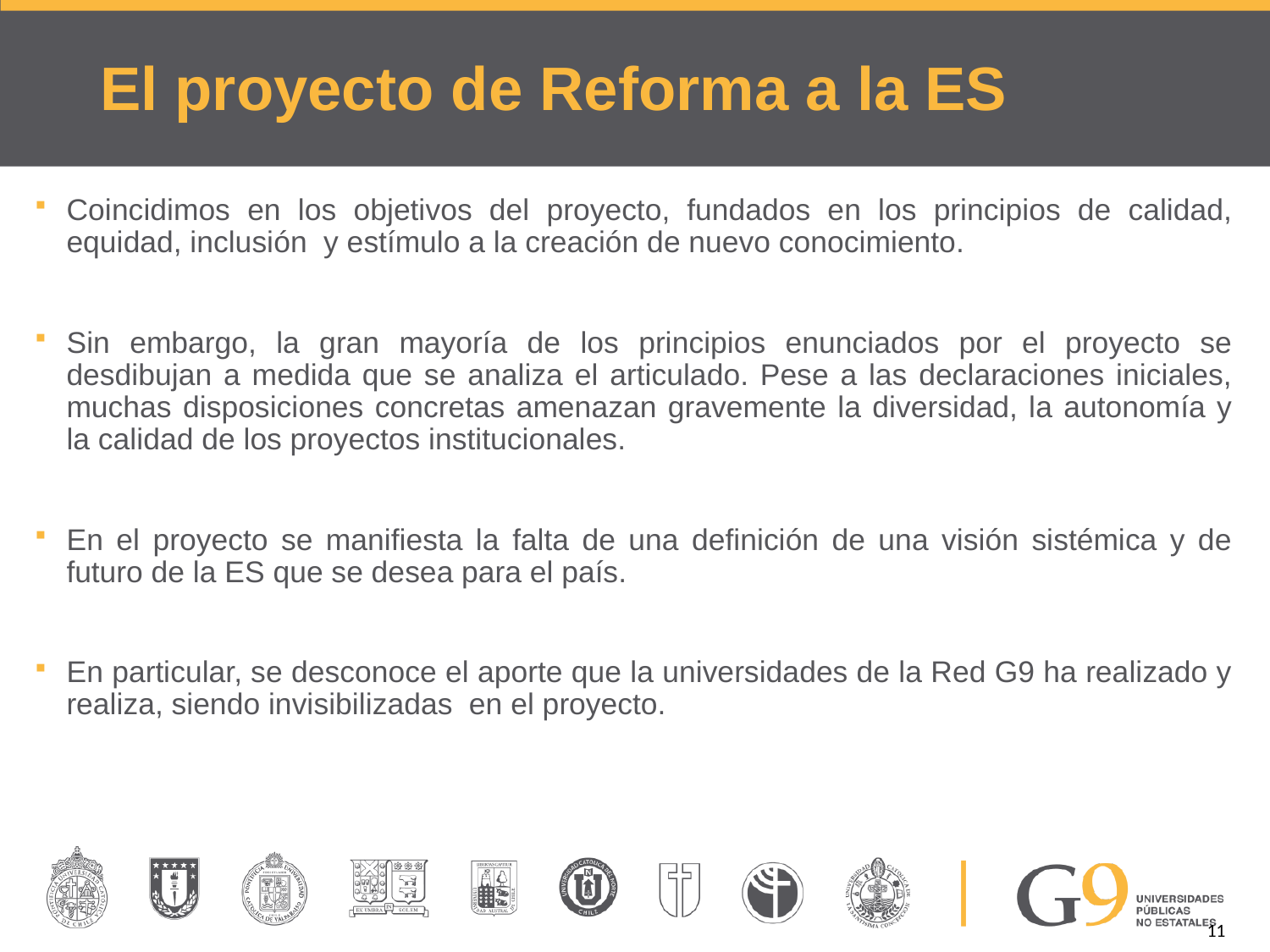

# El proyecto de Reforma a la ES
Coincidimos en los objetivos del proyecto, fundados en los principios de calidad, equidad, inclusión  y estímulo a la creación de nuevo conocimiento.

Sin embargo, la gran mayoría de los principios enunciados por el proyecto se desdibujan a medida que se analiza el articulado. Pese a las declaraciones iniciales, muchas disposiciones concretas amenazan gravemente la diversidad, la autonomía y la calidad de los proyectos institucionales.

En el proyecto se manifiesta la falta de una definición de una visión sistémica y de futuro de la ES que se desea para el país.

En particular, se desconoce el aporte que la universidades de la Red G9 ha realizado y realiza, siendo invisibilizadas  en el proyecto.